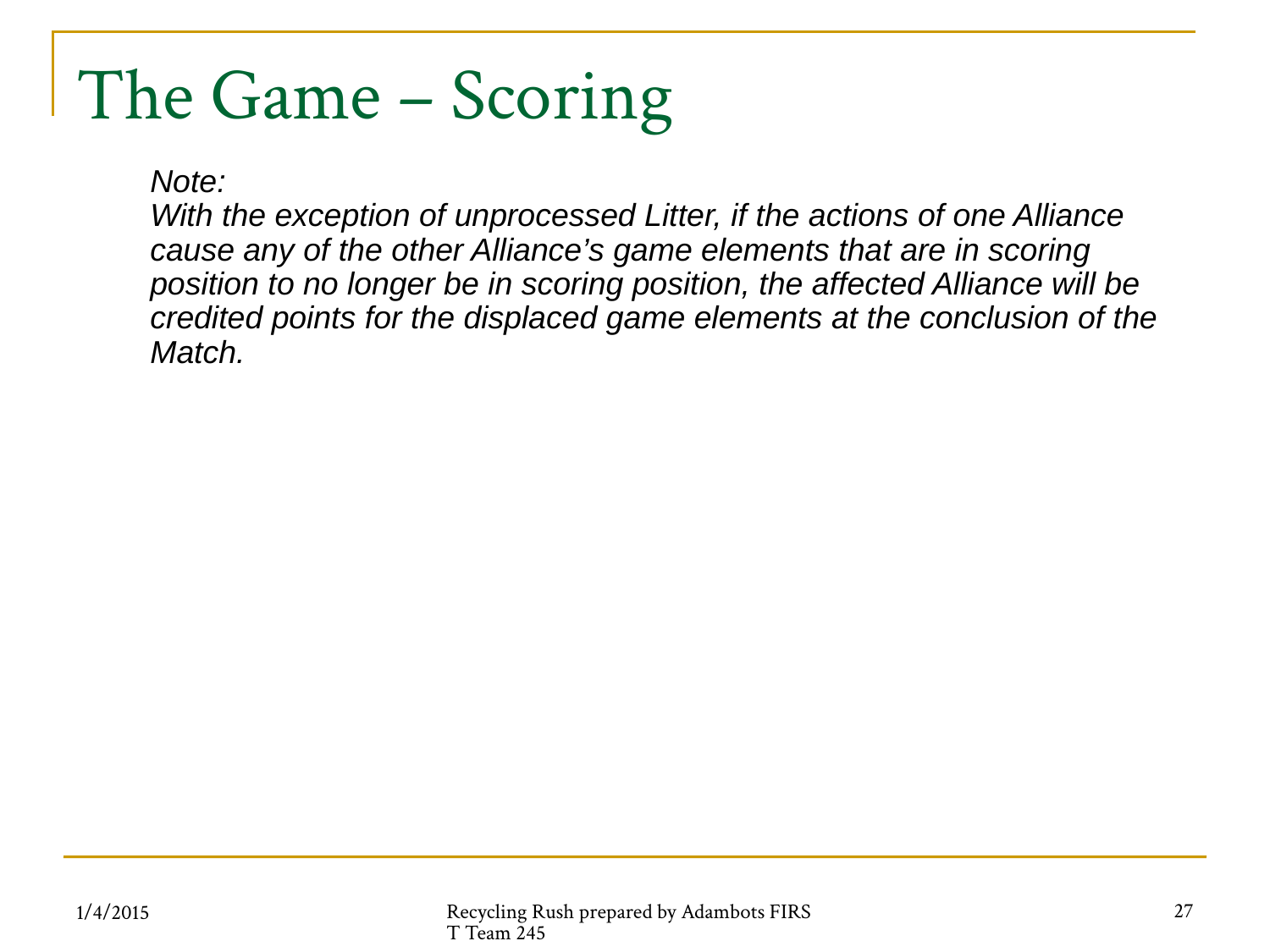

# The Game – Scoring
Note:
With the exception of unprocessed Litter, if the actions of one Alliance cause any of the other Alliance’s game elements that are in scoring position to no longer be in scoring position, the affected Alliance will be credited points for the displaced game elements at the conclusion of the Match.
1/4/2015
27
Recycling Rush prepared by Adambots FIRST Team 245